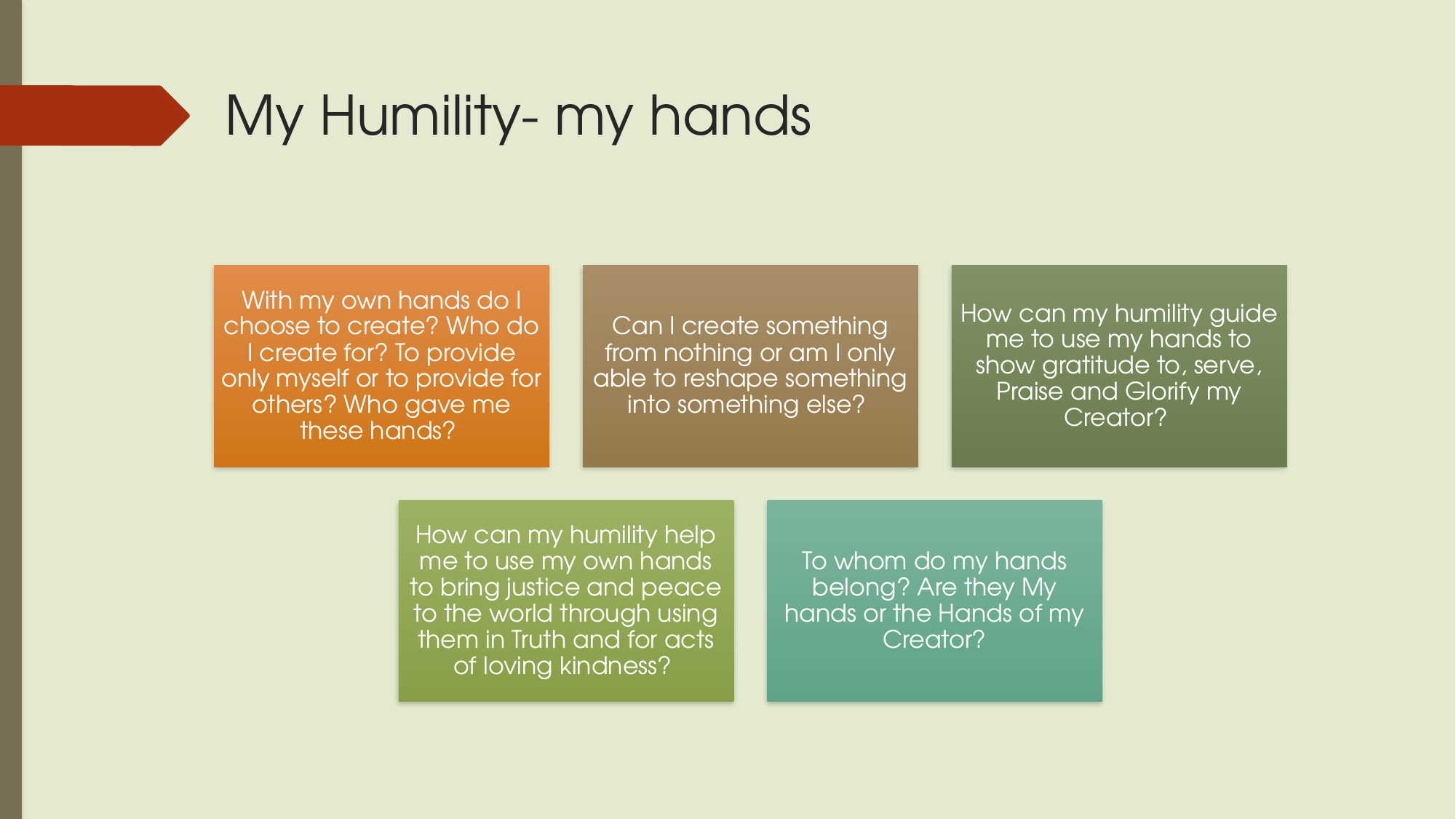

# My Humility- my hands

With my own hands do I choose to create? Who do I create for? To provide only myself or to provide for others? Who gave me these hands?
Can I create something from nothing or am I only able to reshape something into something else?
How can my humility guide me to use my hands to show gratitude to, serve, Praise and Glorify my Creator?
How can my humility help me to use my own hands to bring justice and peace to the world through using them in Truth and for acts of loving kindness?
To whom do my hands belong? Are they My hands or the Hands of my Creator?